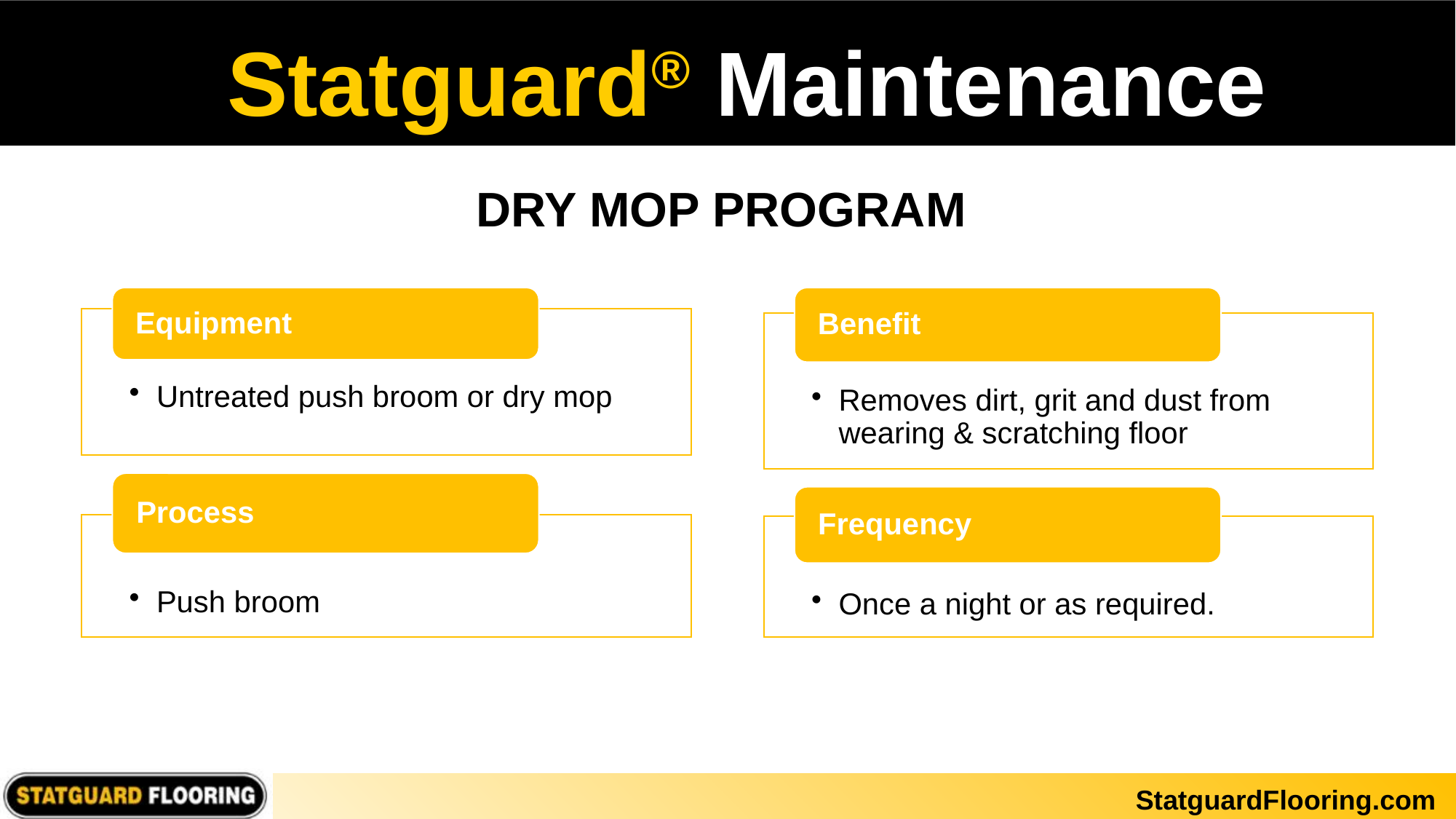

Statguard® Maintenance
DRY MOP PROGRAM
Untreated push broom or dry mop
Equipment
Push broom
Process
Removes dirt, grit and dust from wearing & scratching floor
Benefit
Once a night or as required.
Frequency